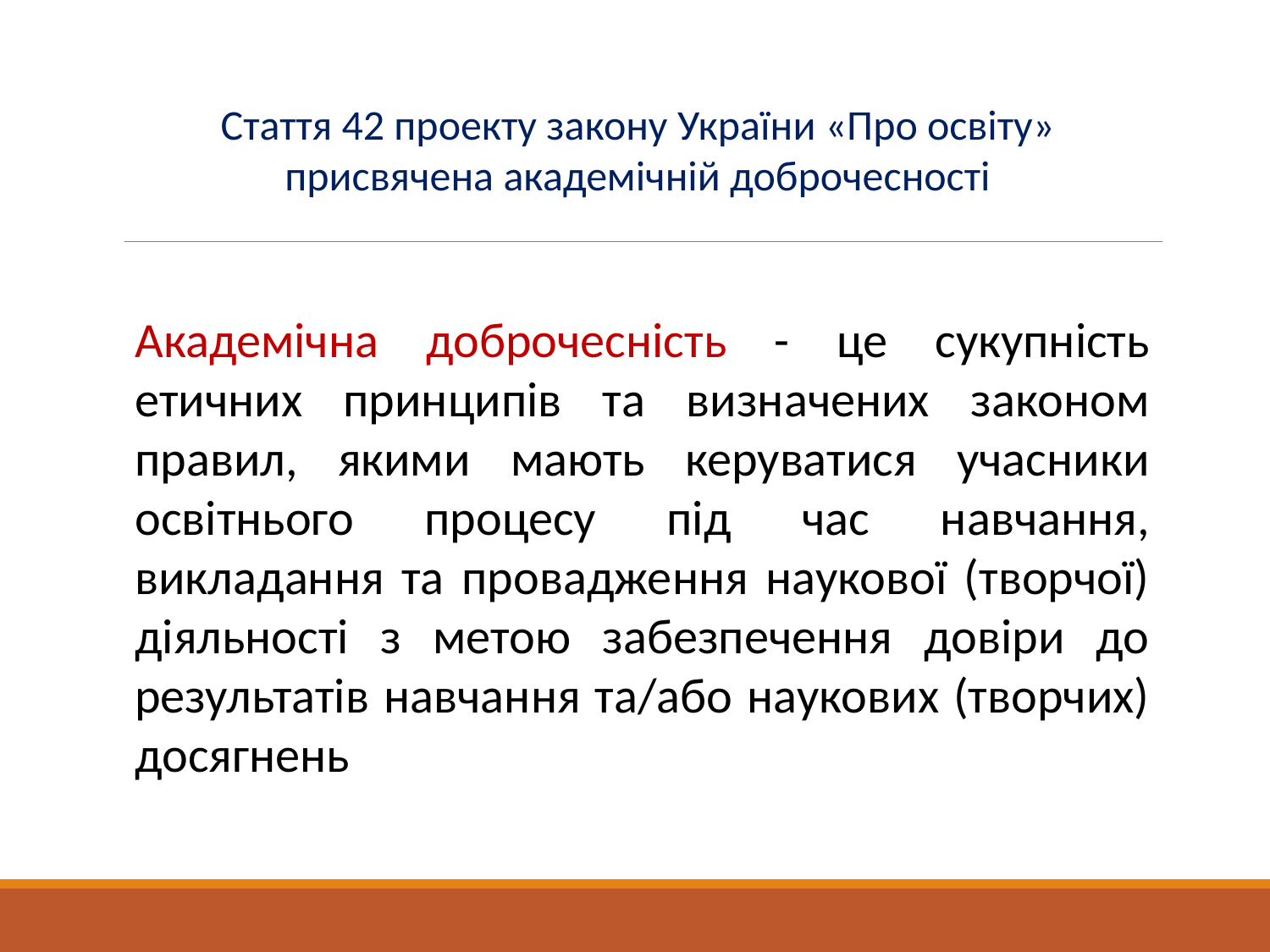

Стаття 42 проекту закону України «Про освіту» присвячена академічній доброчесності
Академічна доброчесність - це сукупність етичних принципів та визначених законом правил, якими мають керуватися учасники освітнього процесу під час навчання, викладання та провадження наукової (творчої) діяльності з метою забезпечення довіри до результатів навчання та/або наукових (творчих) досягнень